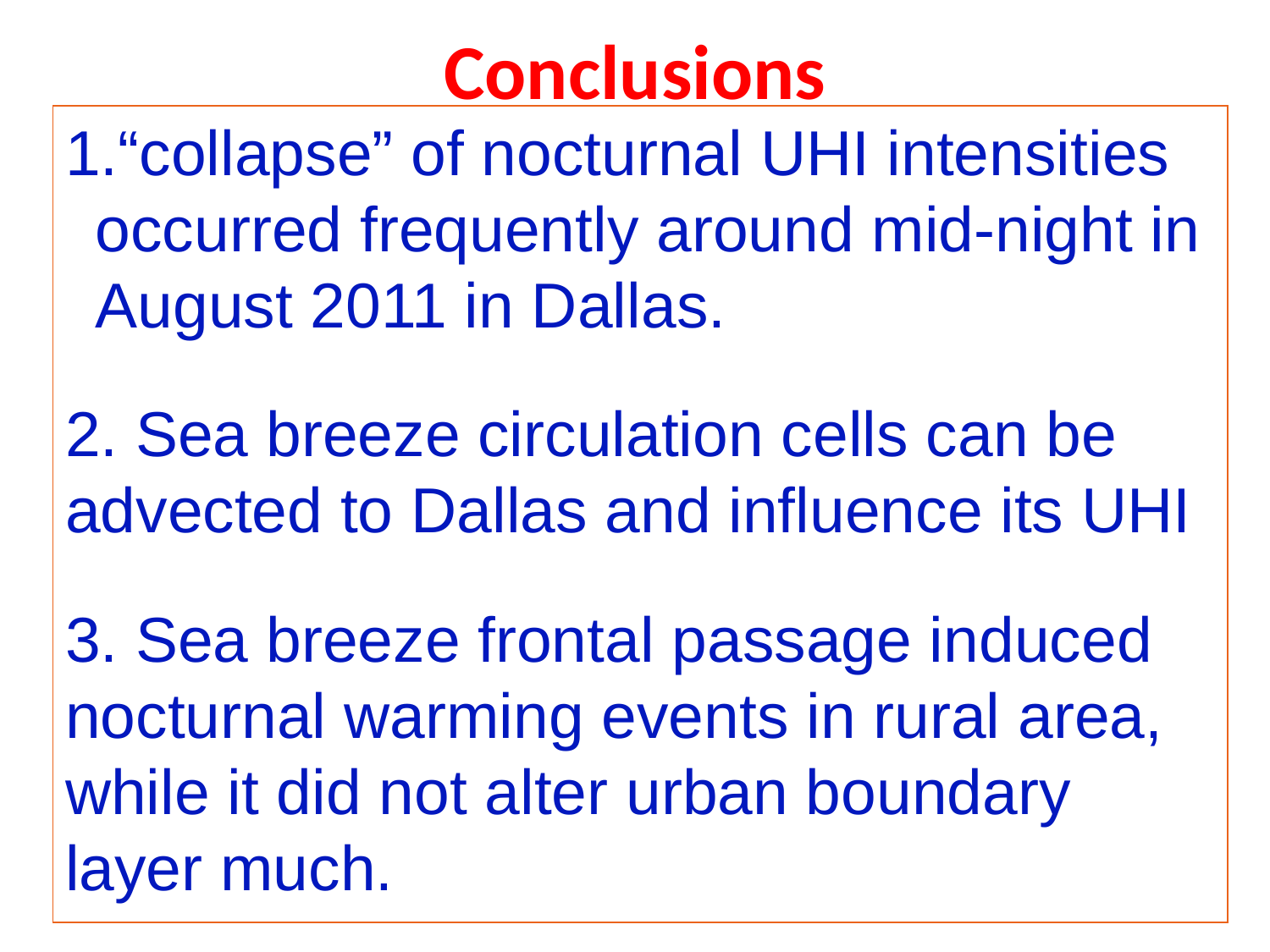

Conclusions
“collapse” of nocturnal UHI intensities occurred frequently around mid-night in August 2011 in Dallas.
2. Sea breeze circulation cells can be advected to Dallas and influence its UHI
3. Sea breeze frontal passage induced nocturnal warming events in rural area, while it did not alter urban boundary layer much.